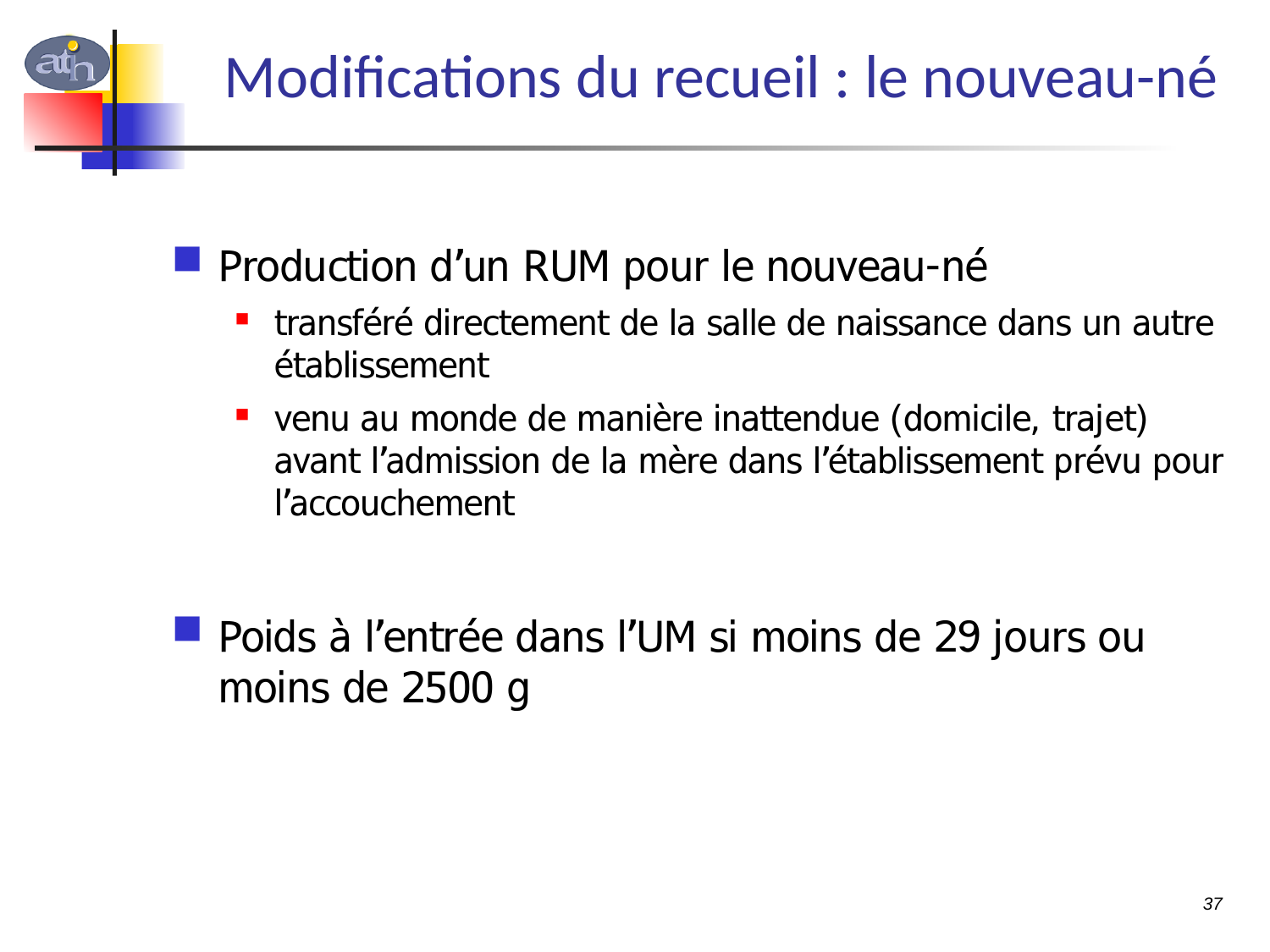

# Modifications du recueil : le nouveau-né
Production d’un RUM pour le nouveau-né
transféré directement de la salle de naissance dans un autre établissement
venu au monde de manière inattendue (domicile, trajet) avant l’admission de la mère dans l’établissement prévu pour l’accouchement

Poids à l’entrée dans l’UM si moins de 29 jours ou moins de 2500 g
37